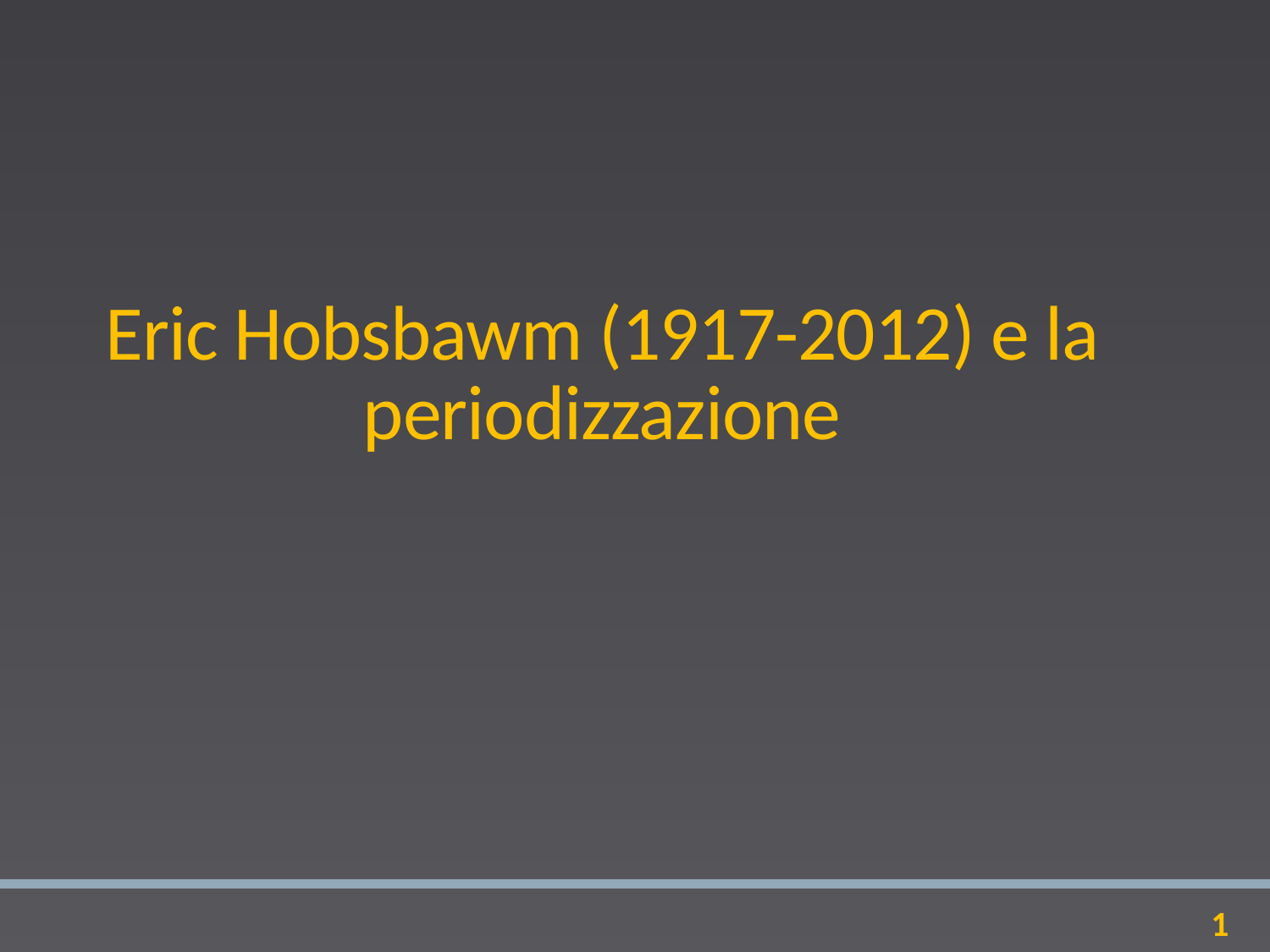

# Eric Hobsbawm (1917-2012) e la periodizzazione
1